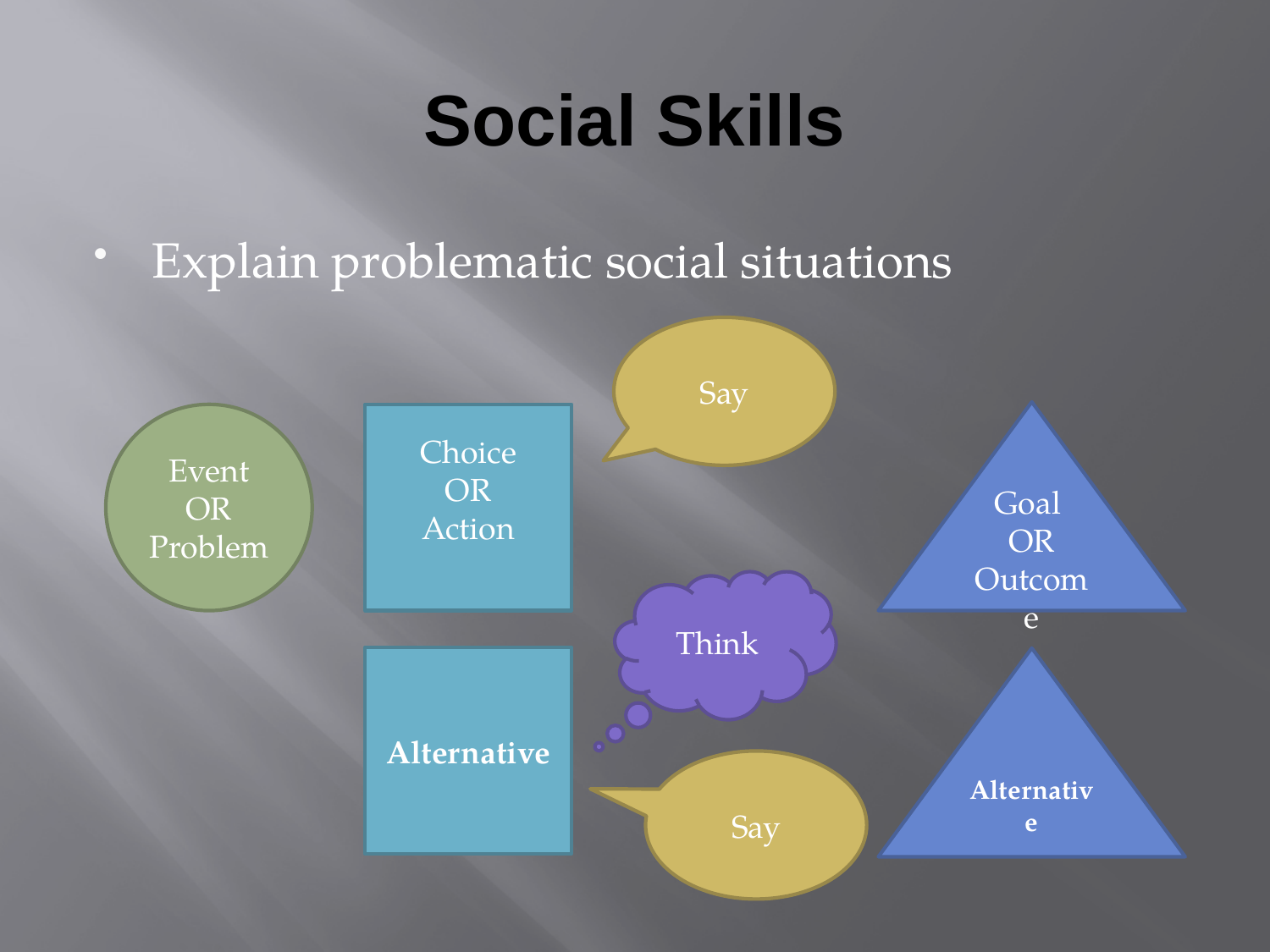

# Social Skills
Explain problematic social situations
Say
Goal
OR
Outcome
Event
OR
Problem
Choice
OR
Action

Think
Alternative
Alternative
Say